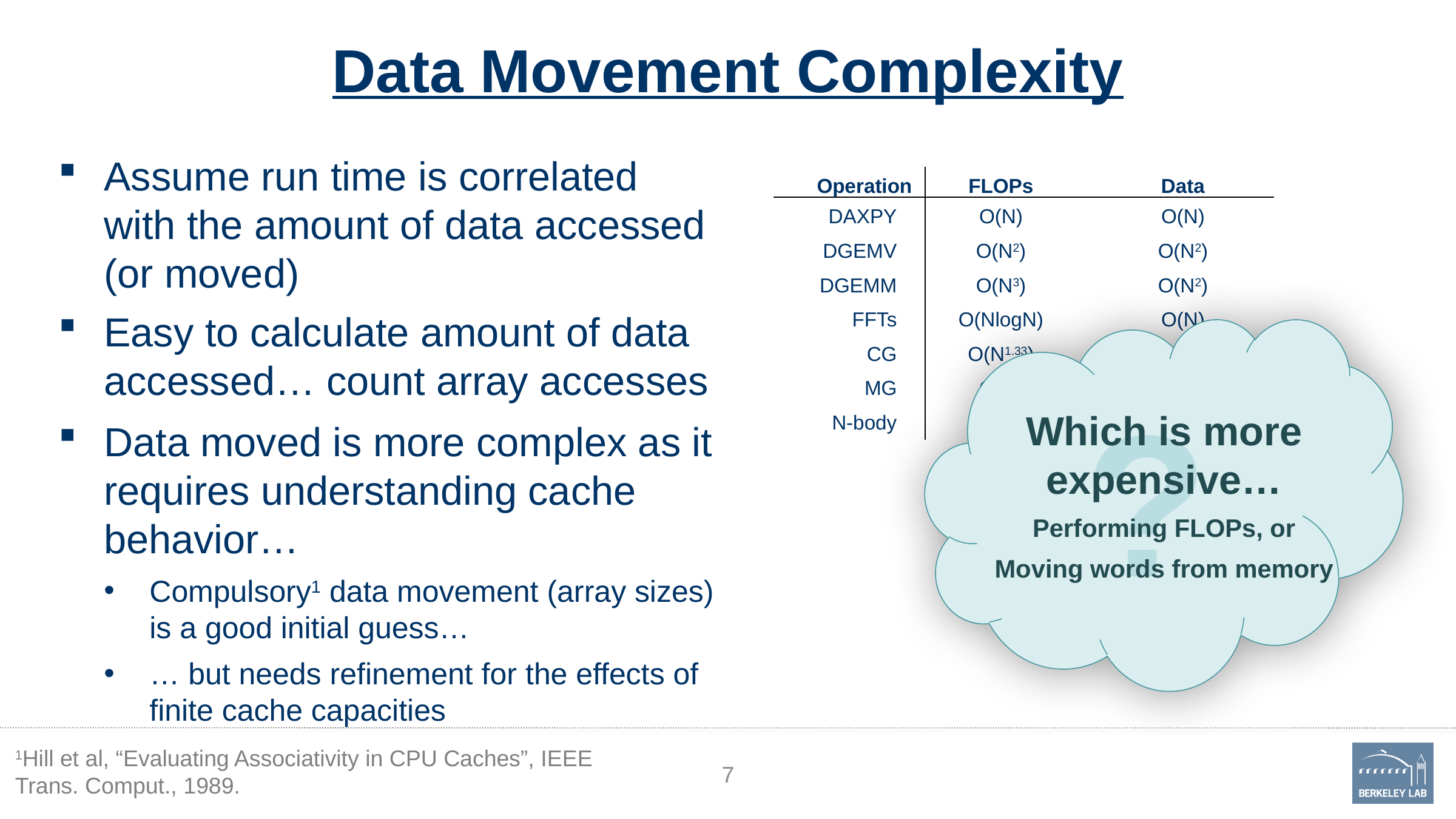

# Data Movement Complexity
Assume run time is correlated with the amount of data accessed (or moved)
Easy to calculate amount of data accessed… count array accesses
Operation
FLOPs
DAXPY
DGEMV
DGEMM
FFTs
CG
MG
N-body

O(N)
O(N2)
O(N3)
O(NlogN)
O(N1.33)
O(N)
O(N2)

Data
O(N)
O(N2)
O(N2)
O(N)
O(N1.33)
O(N)
O(N)

AI
O(1)
O(1)
O(N)
O(N)
O(1)
O(1)
O(N)

?
Which is more expensive…
Performing FLOPs, or
Moving words from memory
Data moved is more complex as it requires understanding cache behavior…
Compulsory1 data movement (array sizes) is a good initial guess…
… but needs refinement for the effects of finite cache capacities

1Hill et al, “Evaluating Associativity in CPU Caches”, IEEE Trans. Comput., 1989.
7